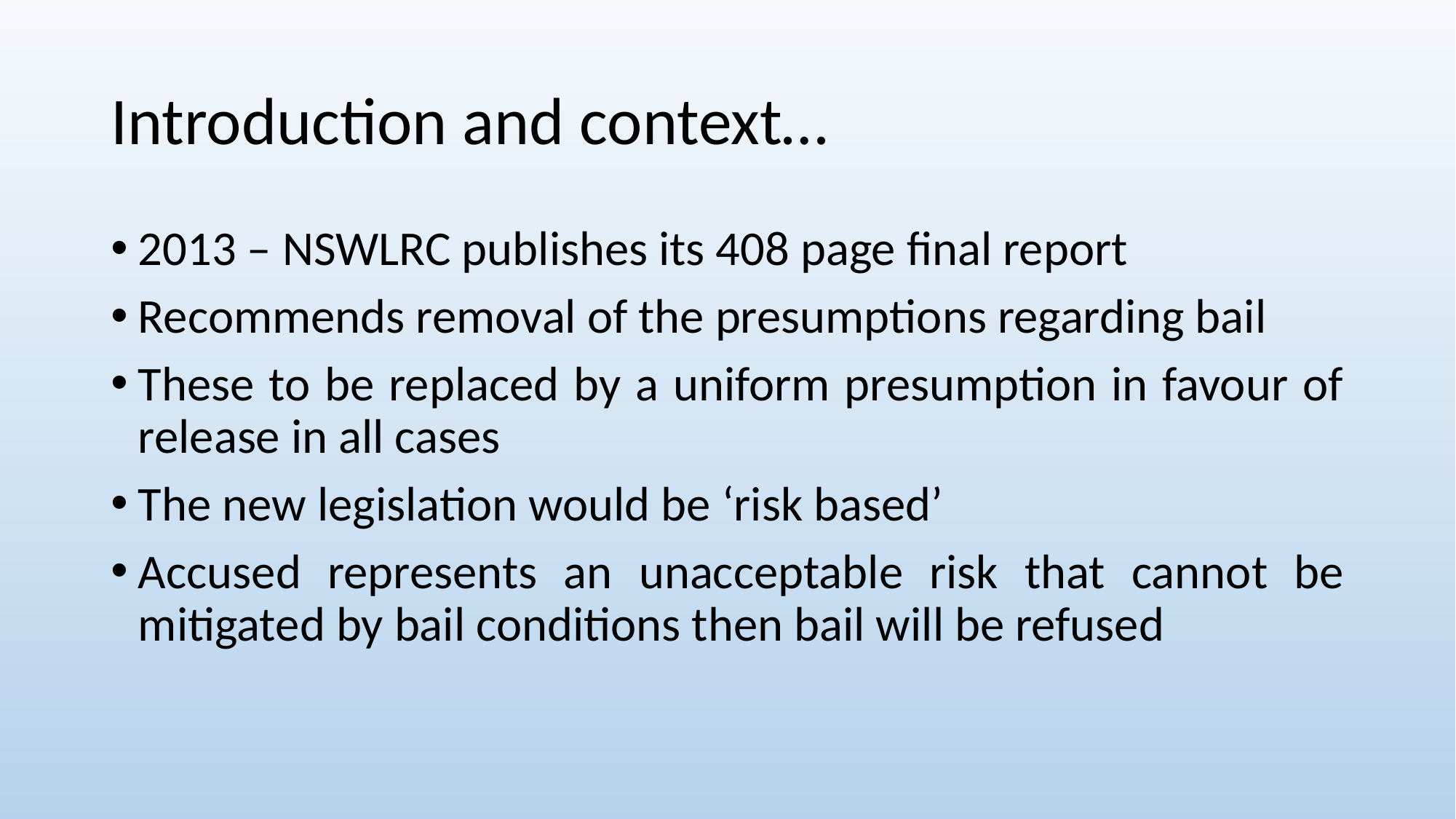

# Introduction and context…
2013 – NSWLRC publishes its 408 page final report
Recommends removal of the presumptions regarding bail
These to be replaced by a uniform presumption in favour of release in all cases
The new legislation would be ‘risk based’
Accused represents an unacceptable risk that cannot be mitigated by bail conditions then bail will be refused